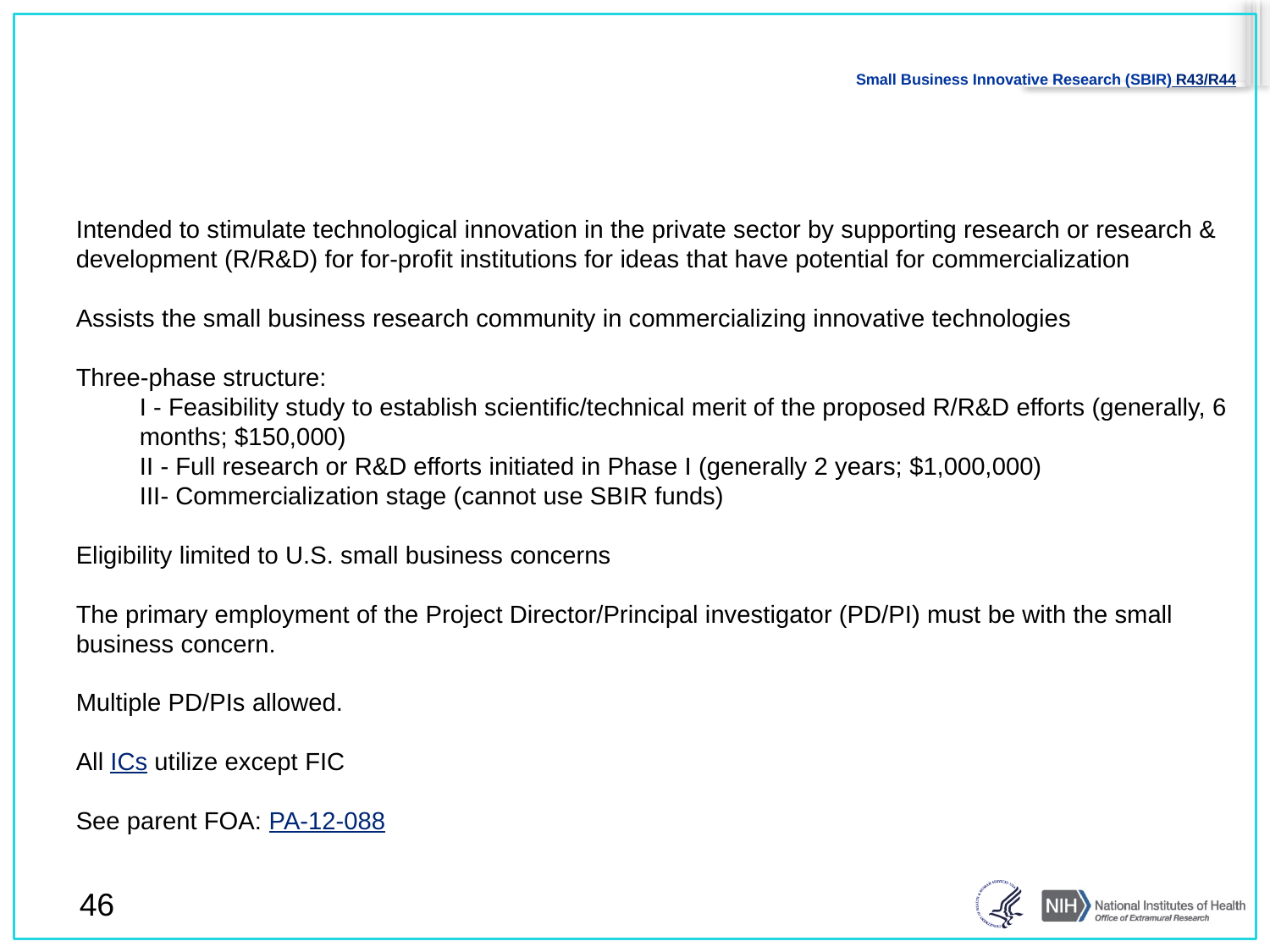

# Small Business Innovative Research (SBIR) R43/R44

Intended to stimulate technological innovation in the private sector by supporting research or research & development (R/R&D) for for-profit institutions for ideas that have potential for commercialization

Assists the small business research community in commercializing innovative technologies

Three-phase structure:
I - Feasibility study to establish scientific/technical merit of the proposed R/R&D efforts (generally, 6 months; $150,000)
II - Full research or R&D efforts initiated in Phase I (generally 2 years; $1,000,000)
III- Commercialization stage (cannot use SBIR funds)

Eligibility limited to U.S. small business concerns

The primary employment of the Project Director/Principal investigator (PD/PI) must be with the small business concern.

Multiple PD/PIs allowed.

All ICs utilize except FIC

See parent FOA: PA-12-088
46